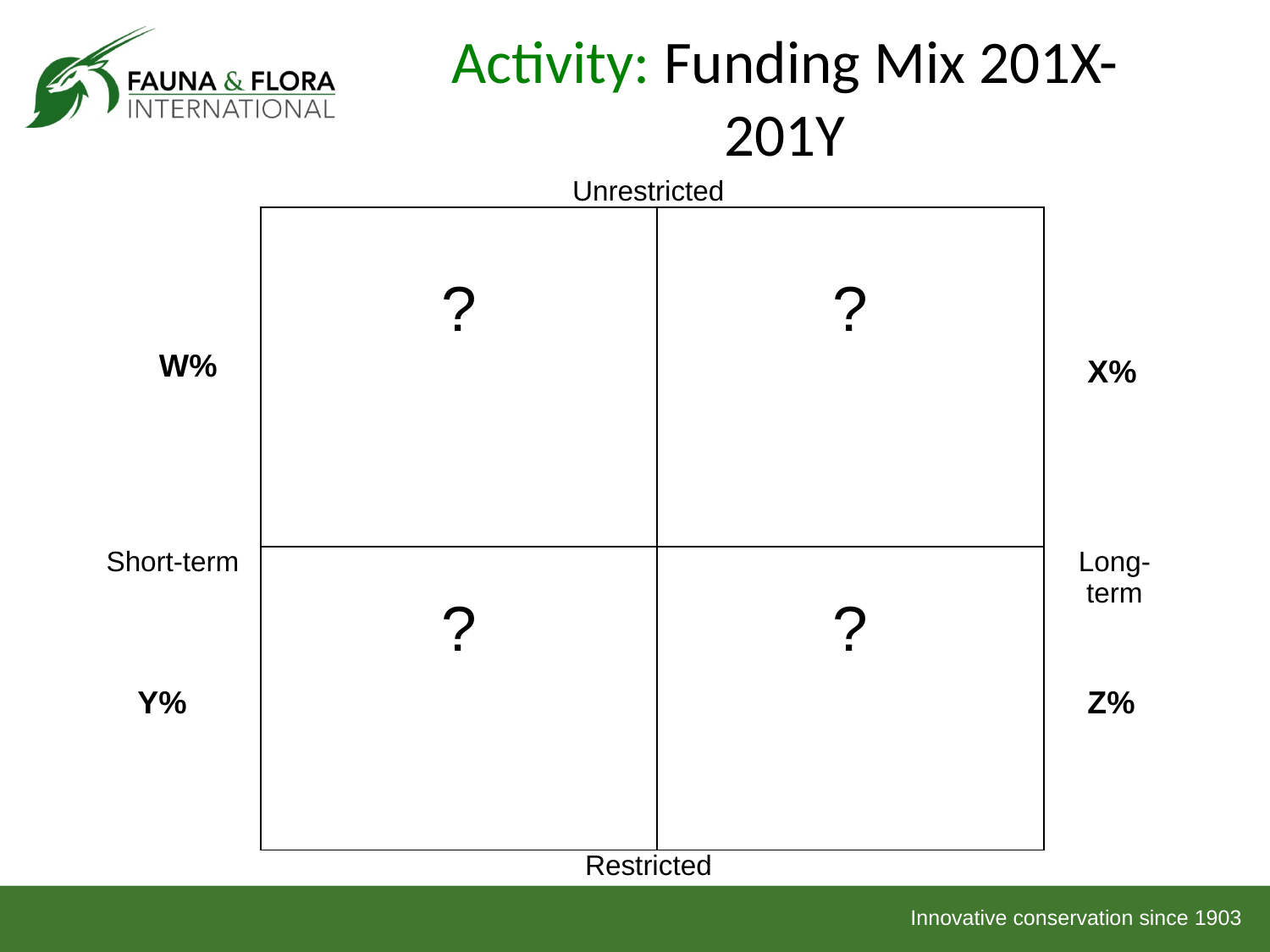

# Activity: Funding Mix 201X-201Y
|  | Unrestricted |  |  |
| --- | --- | --- | --- |
|  | ? | ? |  |
|  |  |  |  |
| Short-term | ? | ? | Long-term |
|  |  |  |  |
|  | Restricted |  |  |
W%
X%
Y%
Z%